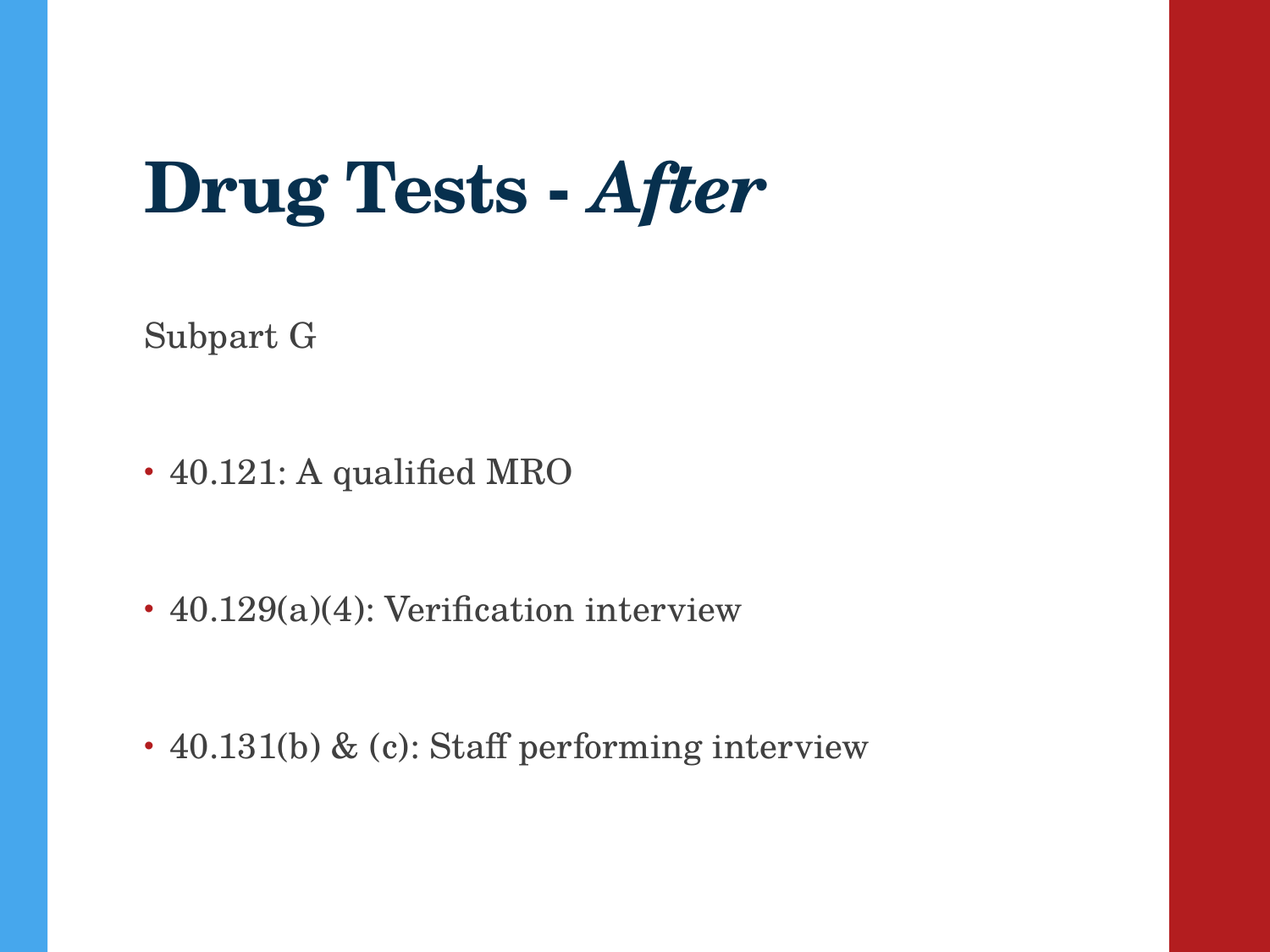

# Drug Tests - After
Subpart G

40.121: A qualified MRO

40.129(a)(4): Verification interview

40.131(b) & (c): Staff performing interview